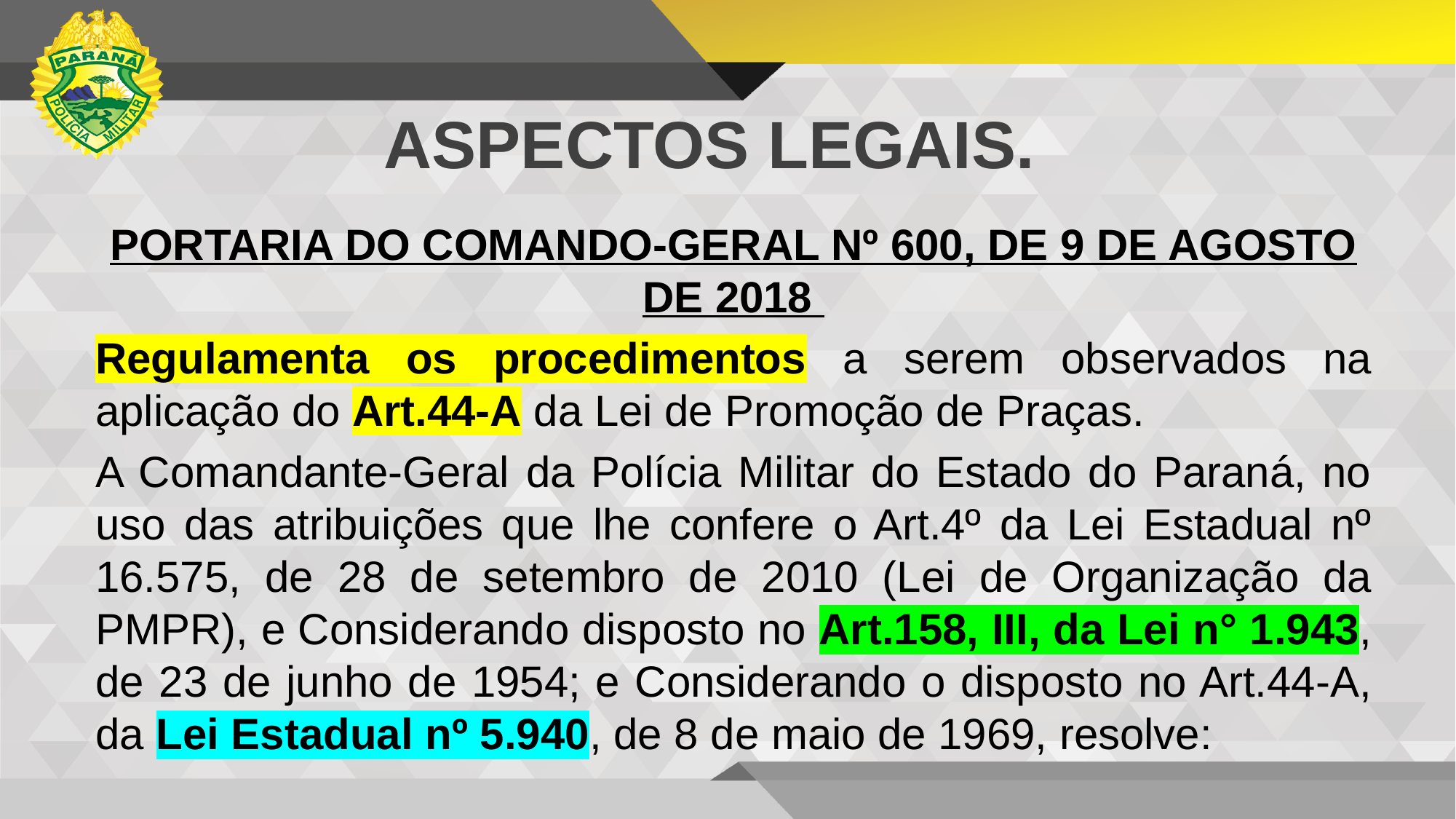

ASPECTOS LEGAIS.
PORTARIA DO COMANDO-GERAL Nº 600, DE 9 DE AGOSTO DE 2018
Regulamenta os procedimentos a serem observados na aplicação do Art.44-A da Lei de Promoção de Praças.
A Comandante-Geral da Polícia Militar do Estado do Paraná, no uso das atribuições que lhe confere o Art.4º da Lei Estadual nº 16.575, de 28 de setembro de 2010 (Lei de Organização da PMPR), e Considerando disposto no Art.158, III, da Lei n° 1.943, de 23 de junho de 1954; e Considerando o disposto no Art.44-A, da Lei Estadual nº 5.940, de 8 de maio de 1969, resolve: